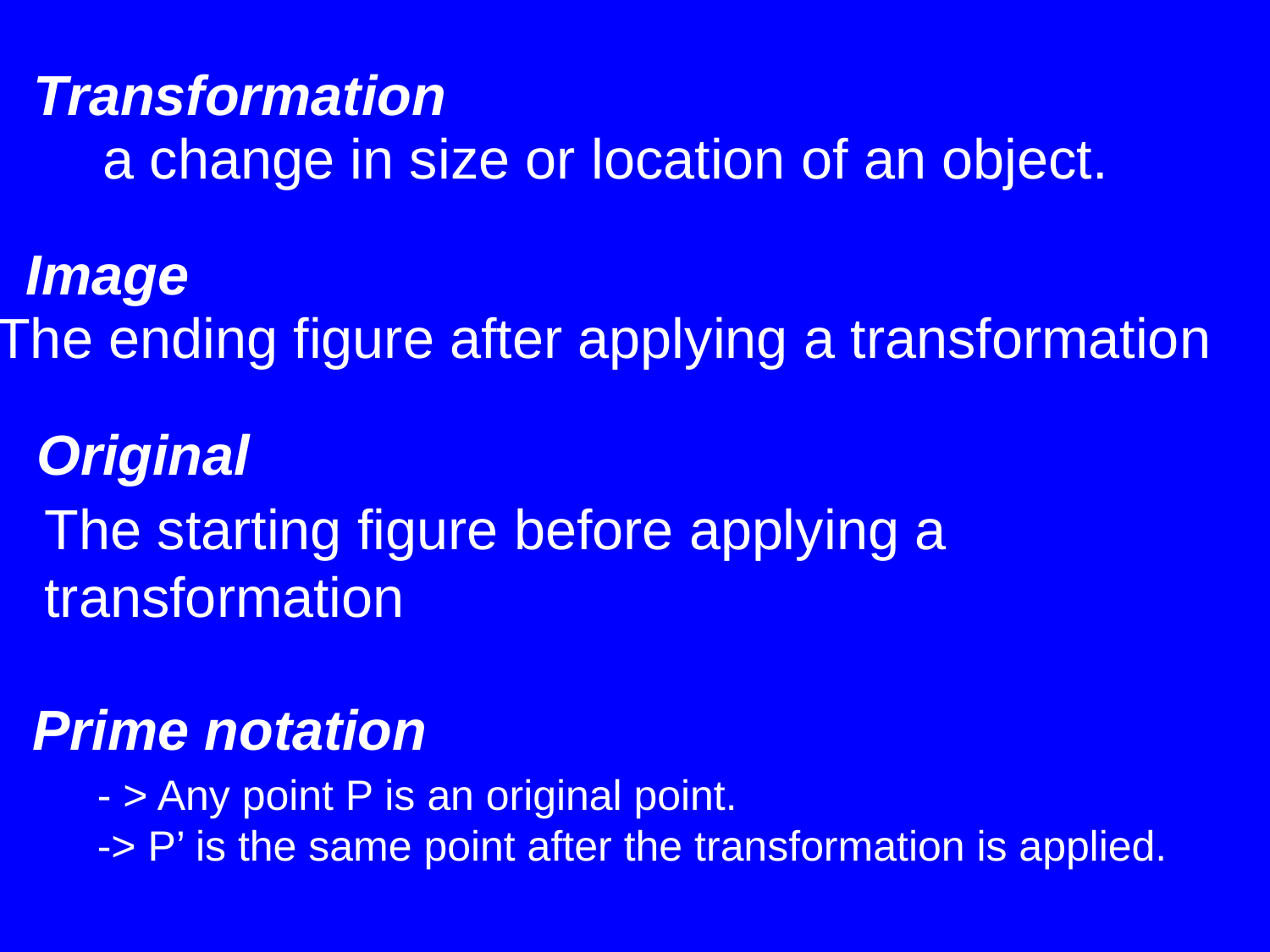

Transformation
a change in size or location of an object.
Image
The ending figure after applying a transformation

Original
The starting figure before applying a transformation
Prime notation
- > Any point P is an original point.
-> P’ is the same point after the transformation is applied.